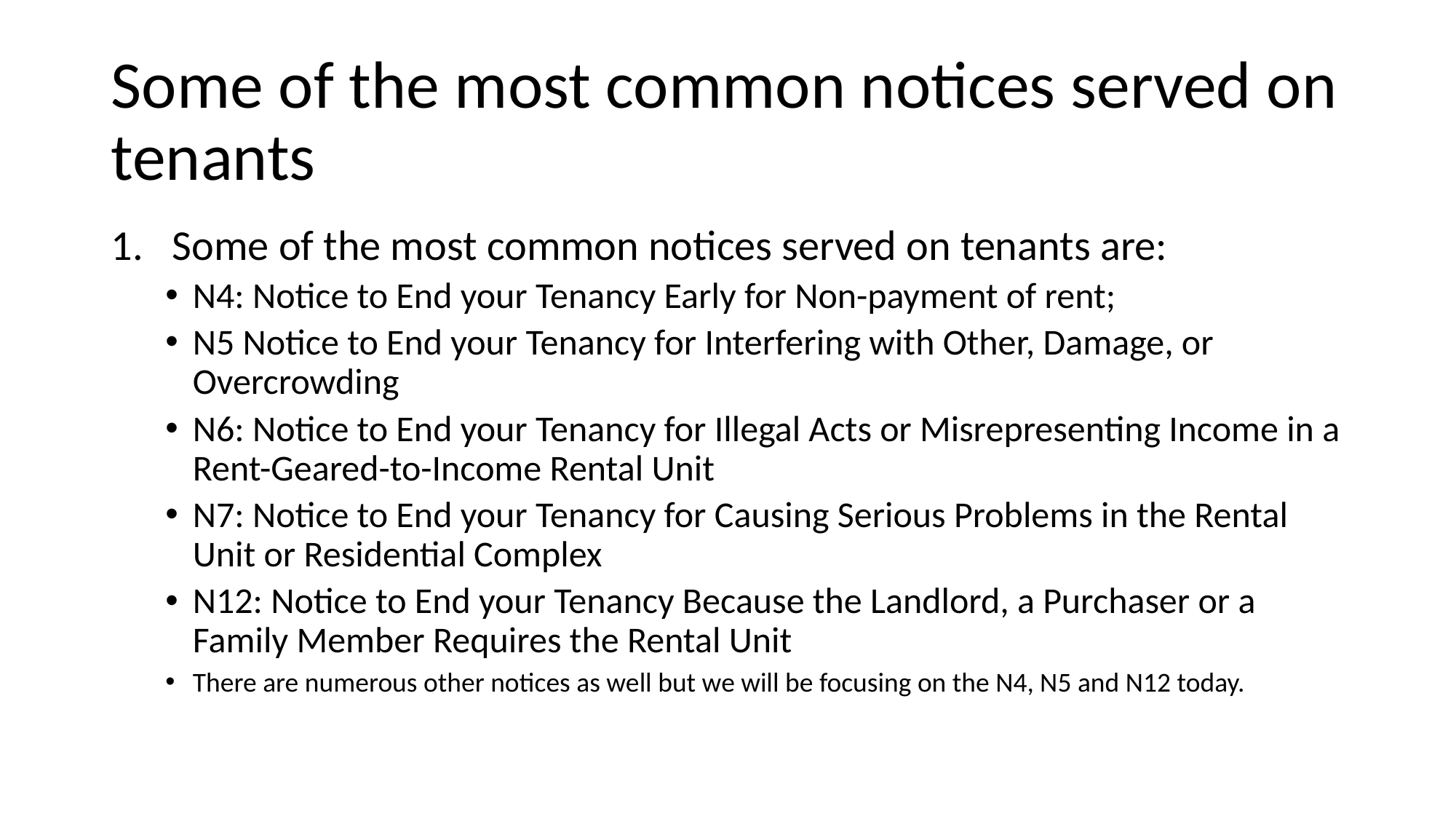

# Some of the most common notices served on tenants
Some of the most common notices served on tenants are:
N4: Notice to End your Tenancy Early for Non-payment of rent;
N5 Notice to End your Tenancy for Interfering with Other, Damage, or Overcrowding
N6: Notice to End your Tenancy for Illegal Acts or Misrepresenting Income in a Rent-Geared-to-Income Rental Unit
N7: Notice to End your Tenancy for Causing Serious Problems in the Rental Unit or Residential Complex
N12: Notice to End your Tenancy Because the Landlord, a Purchaser or a Family Member Requires the Rental Unit
There are numerous other notices as well but we will be focusing on the N4, N5 and N12 today.